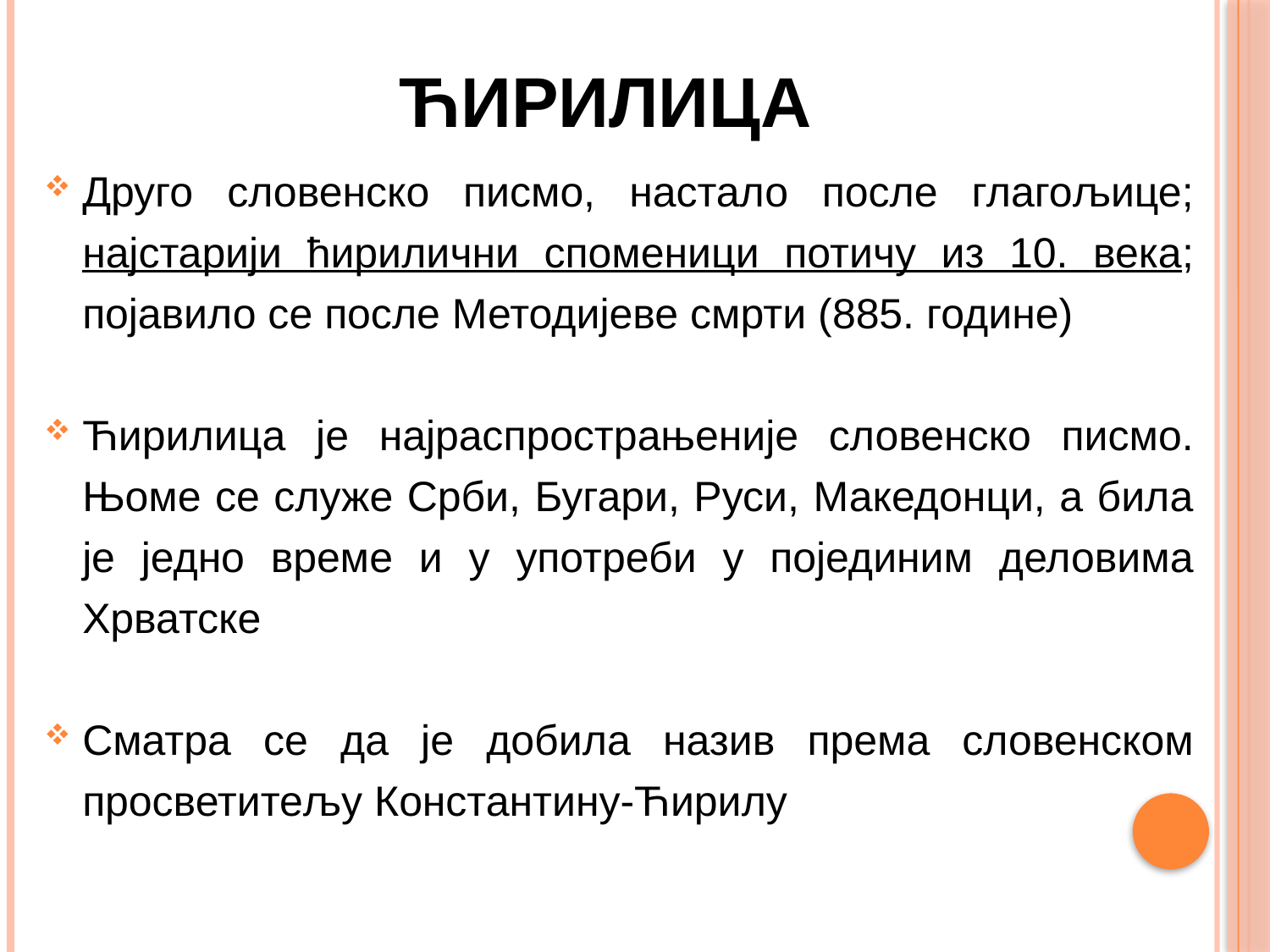

# ЋИРИЛИЦА
Друго словенско писмо, настало после глагољице; најстарији ћирилични споменици потичу из 10. века; појавило се после Методијеве смрти (885. године)

Ћирилица је најраспрострањеније словенско писмо. Њоме се служе Срби, Бугари, Руси, Македонци, а била је једно време и у употреби у појединим деловима Хрватске

Сматра се да је добила назив према словенском просветитељу Константину-Ћирилу